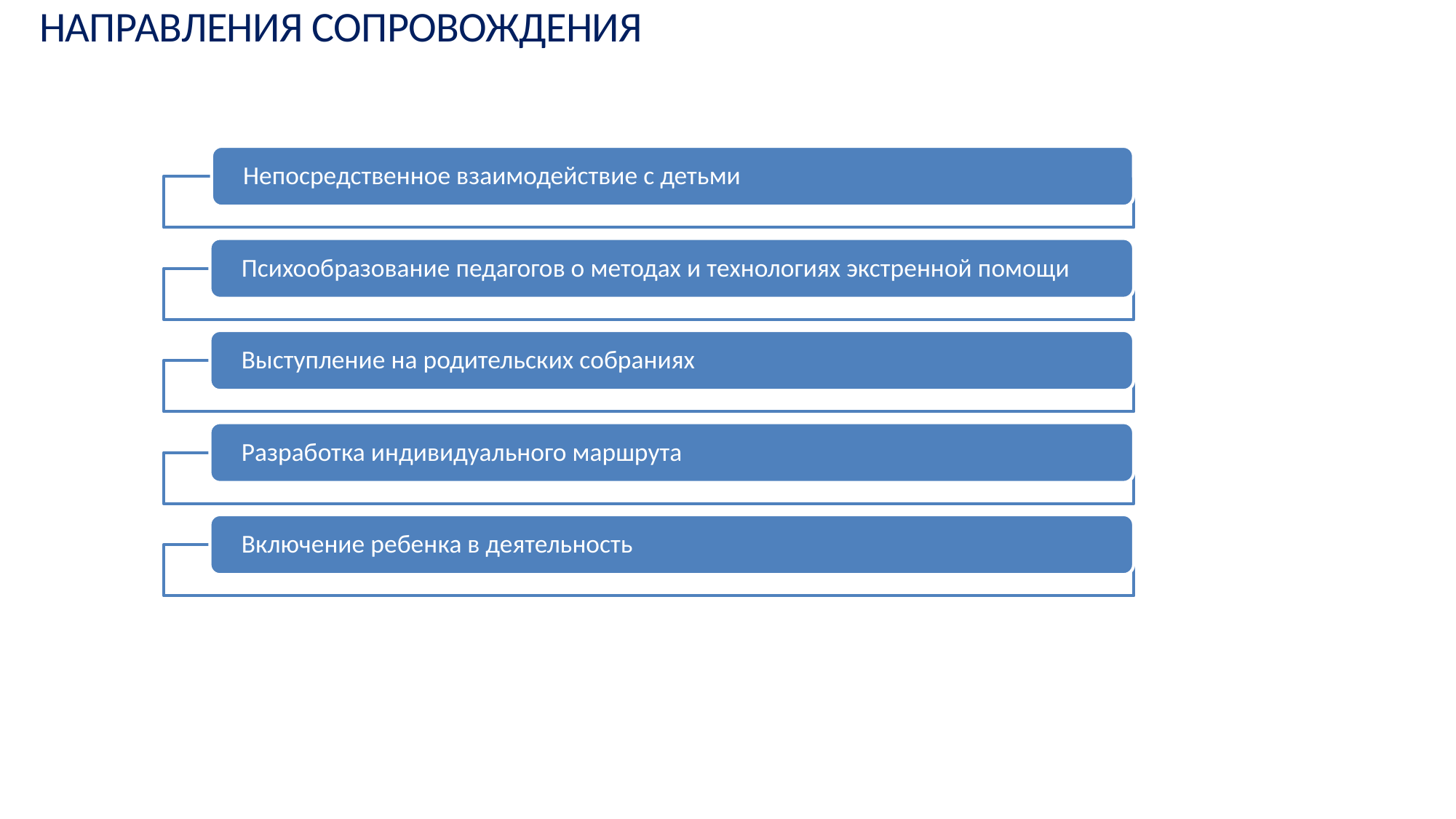

# НАПРАВЛЕНИЯ СОПРОВОЖДЕНИЯ
Непосредственное взаимодействие с детьми
Психообразование педагогов о методах и технологиях экстренной помощи
Выступление на родительских собраниях
Разработка индивидуального маршрута
Включение ребенка в деятельность